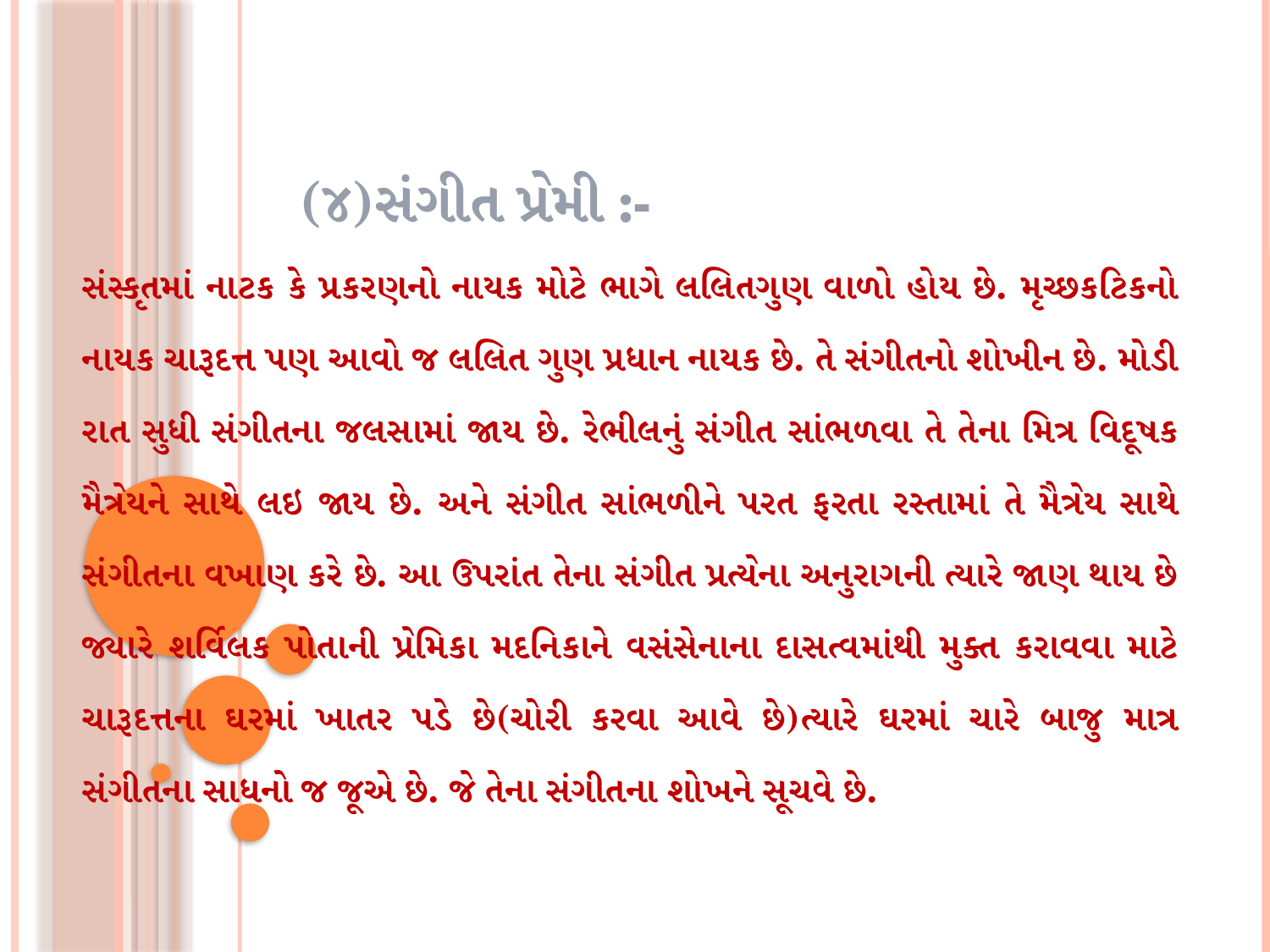

# (૪)સંગીત પ્રેમી :-
સંસ્કૃતમાં નાટક કે પ્રકરણનો નાયક મોટે ભાગે લલિતગુણ વાળો હોય છે. મૃચ્છકટિકનો નાયક ચારૂદત્ત પણ આવો જ લલિત ગુણ પ્રધાન નાયક છે. તે સંગીતનો શોખીન છે. મોડી રાત સુધી સંગીતના જલસામાં જાય છે. રેભીલનું સંગીત સાંભળવા તે તેના મિત્ર વિદૂષક મૈત્રેયને સાથે લઇ જાય છે. અને સંગીત સાંભળીને પરત ફરતા રસ્તામાં તે મૈત્રેય સાથે સંગીતના વખાણ કરે છે. આ ઉપરાંત તેના સંગીત પ્રત્યેના અનુરાગની ત્યારે જાણ થાય છે જ્યારે શર્વિલક પોતાની પ્રેમિકા મદનિકાને વસંસેનાના દાસત્વમાંથી મુક્ત કરાવવા માટે ચારૂદત્તના ઘરમાં ખાતર પડે છે(ચોરી કરવા આવે છે)ત્યારે ઘરમાં ચારે બાજુ માત્ર સંગીતના સાધનો જ જૂએ છે. જે તેના સંગીતના શોખને સૂચવે છે.